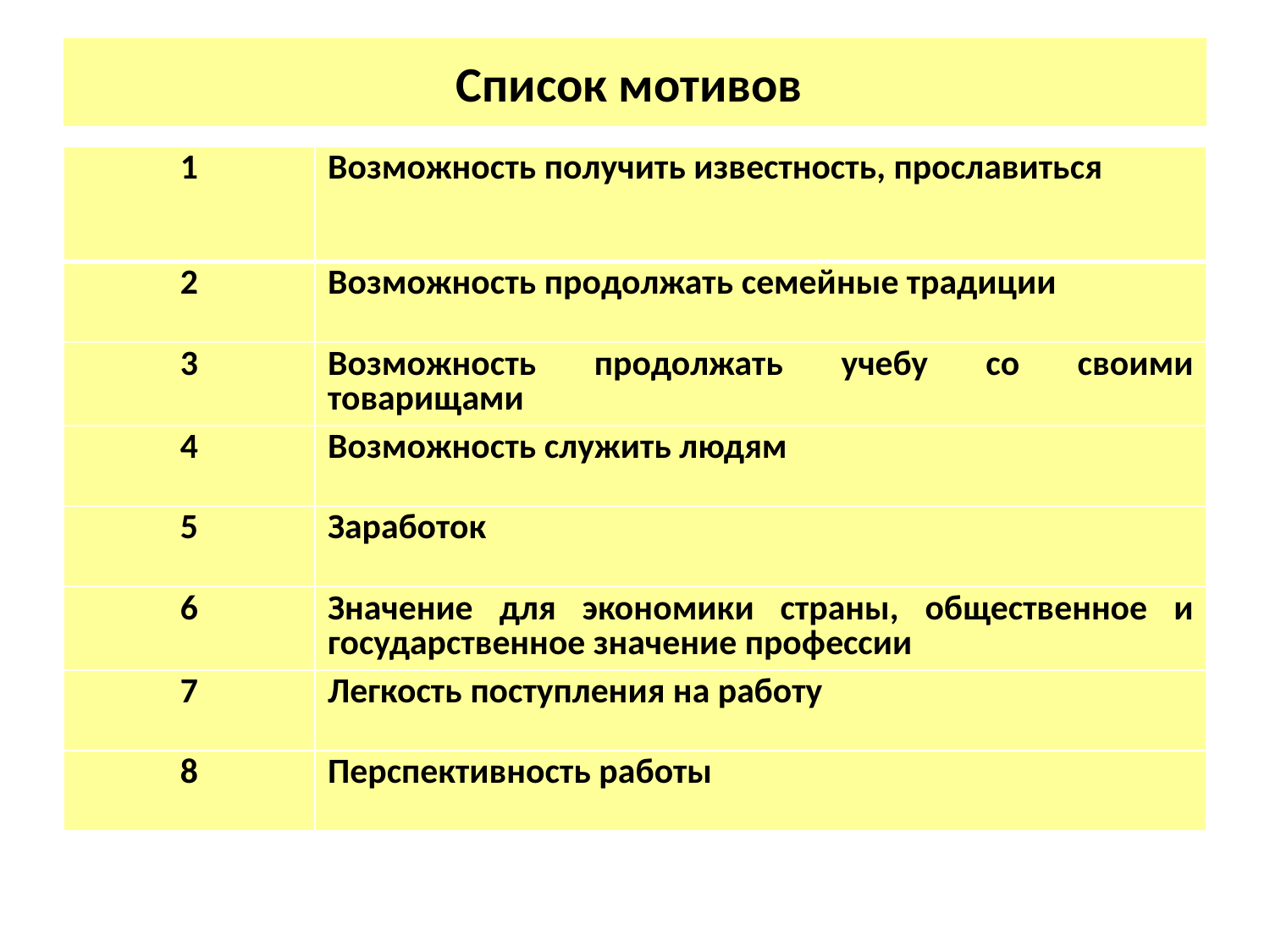

# Список мотивов
| 1 | Возможность получить известность, прославиться |
| --- | --- |
| 2 | Возможность продолжать семейные традиции |
| 3 | Возможность продолжать учебу со своими товарищами |
| 4 | Возможность служить людям |
| 5 | Заработок |
| 6 | Значение для экономики страны, общественное и государственное значение профессии |
| 7 | Легкость поступления на работу |
| 8 | Перспективность работы |